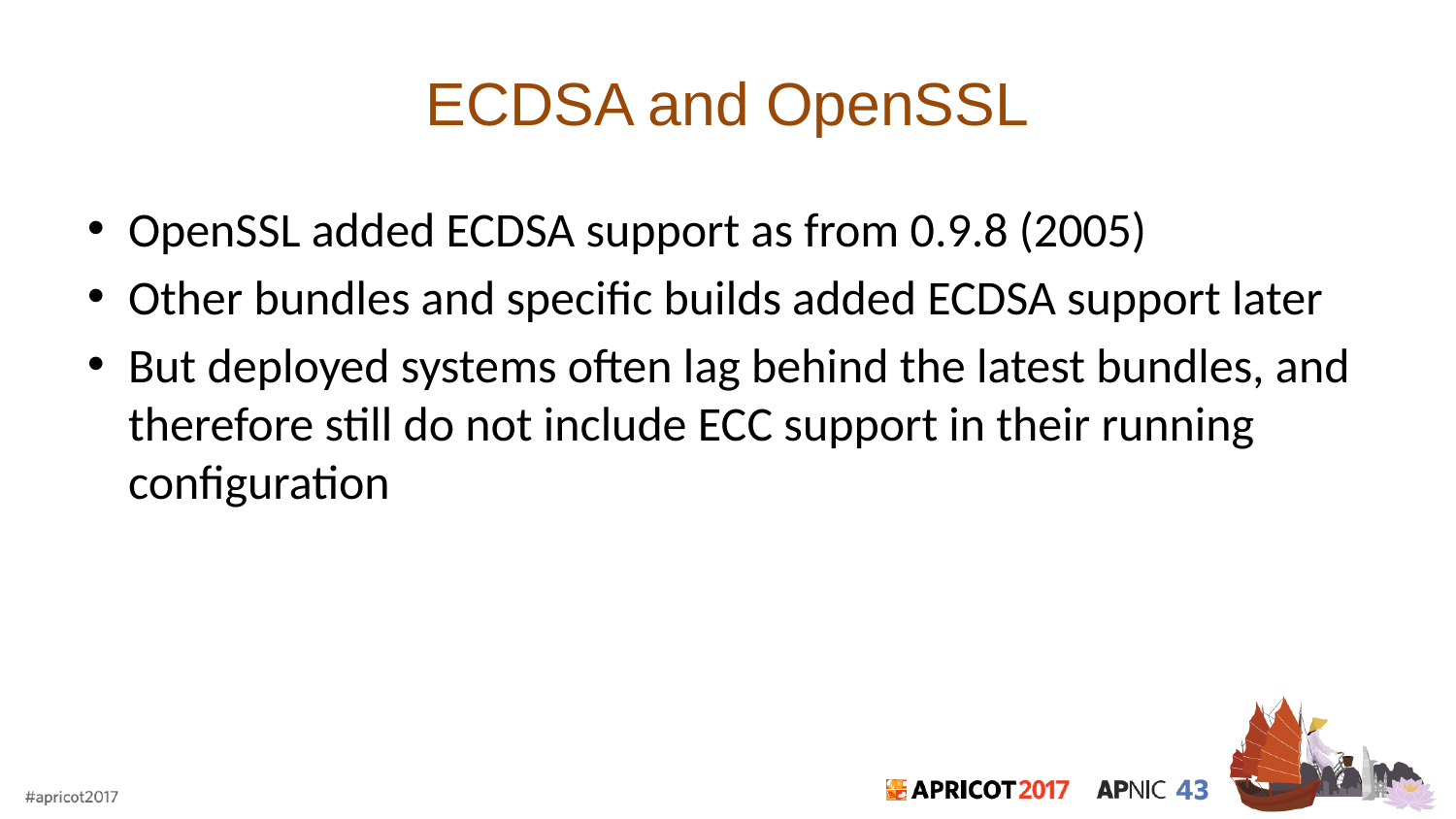

# ECDSA and OpenSSL
OpenSSL added ECDSA support as from 0.9.8 (2005)
Other bundles and specific builds added ECDSA support later
But deployed systems often lag behind the latest bundles, and therefore still do not include ECC support in their running configuration